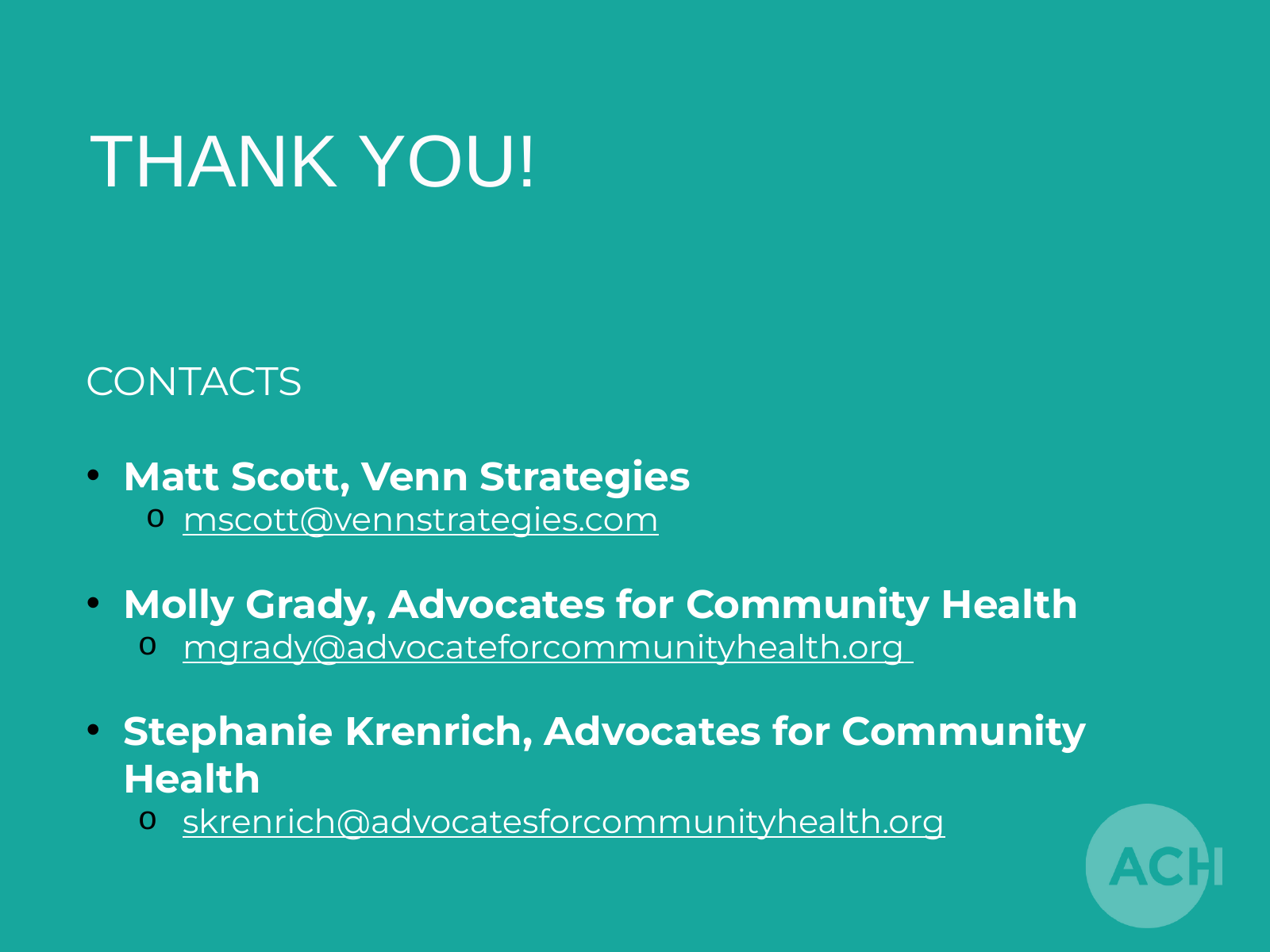

THANK YOU!
CONTACTS

Matt Scott, Venn Strategies
mscott@vennstrategies.com
Molly Grady, Advocates for Community Health
mgrady@advocateforcommunityhealth.org
Stephanie Krenrich, Advocates for Community Health
skrenrich@advocatesforcommunityhealth.org